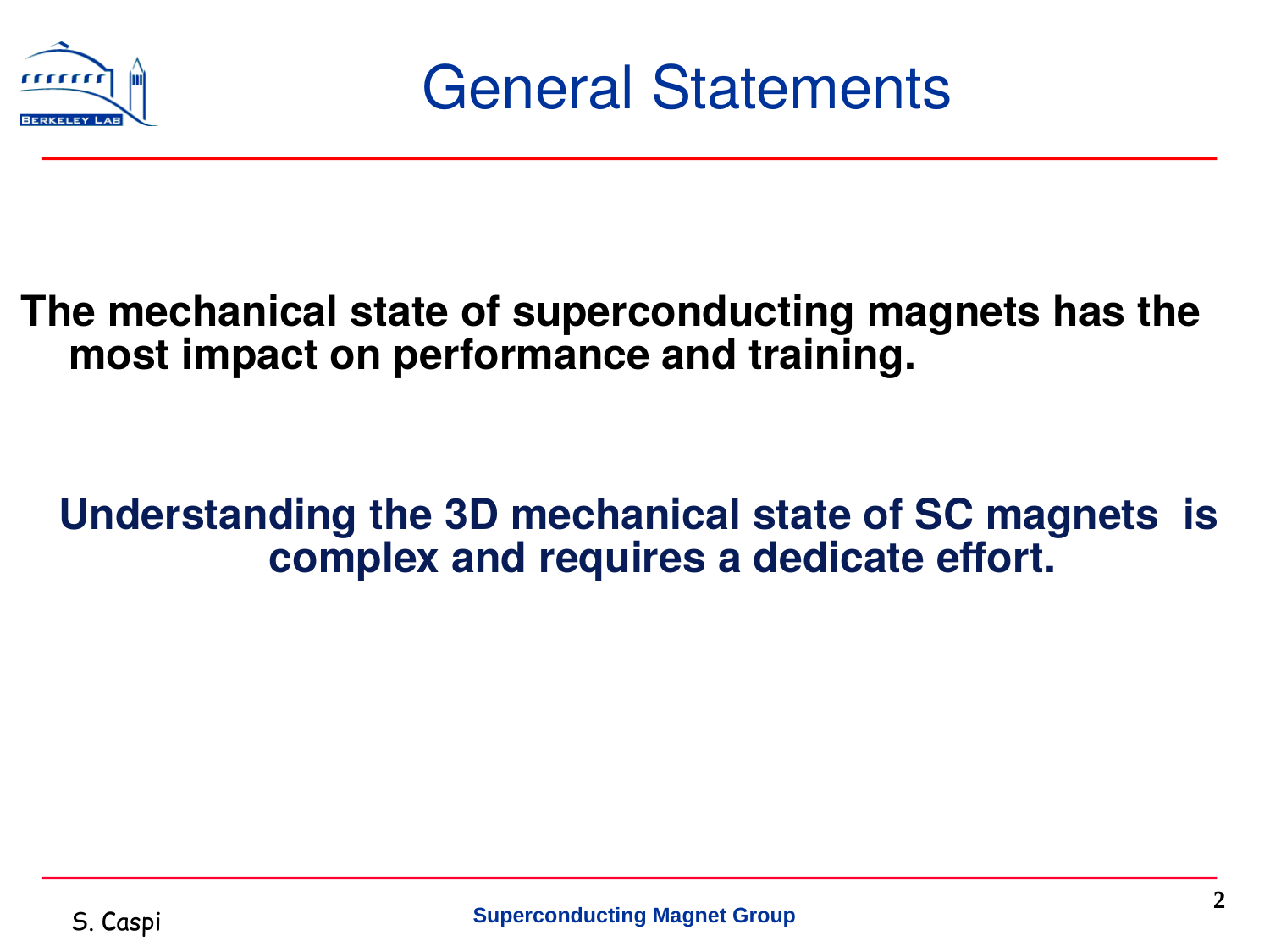

# General Statements
The mechanical state of superconducting magnets has the most impact on performance and training.

Understanding the 3D mechanical state of SC magnets  is complex and requires a dedicate effort.

2
S. Caspi